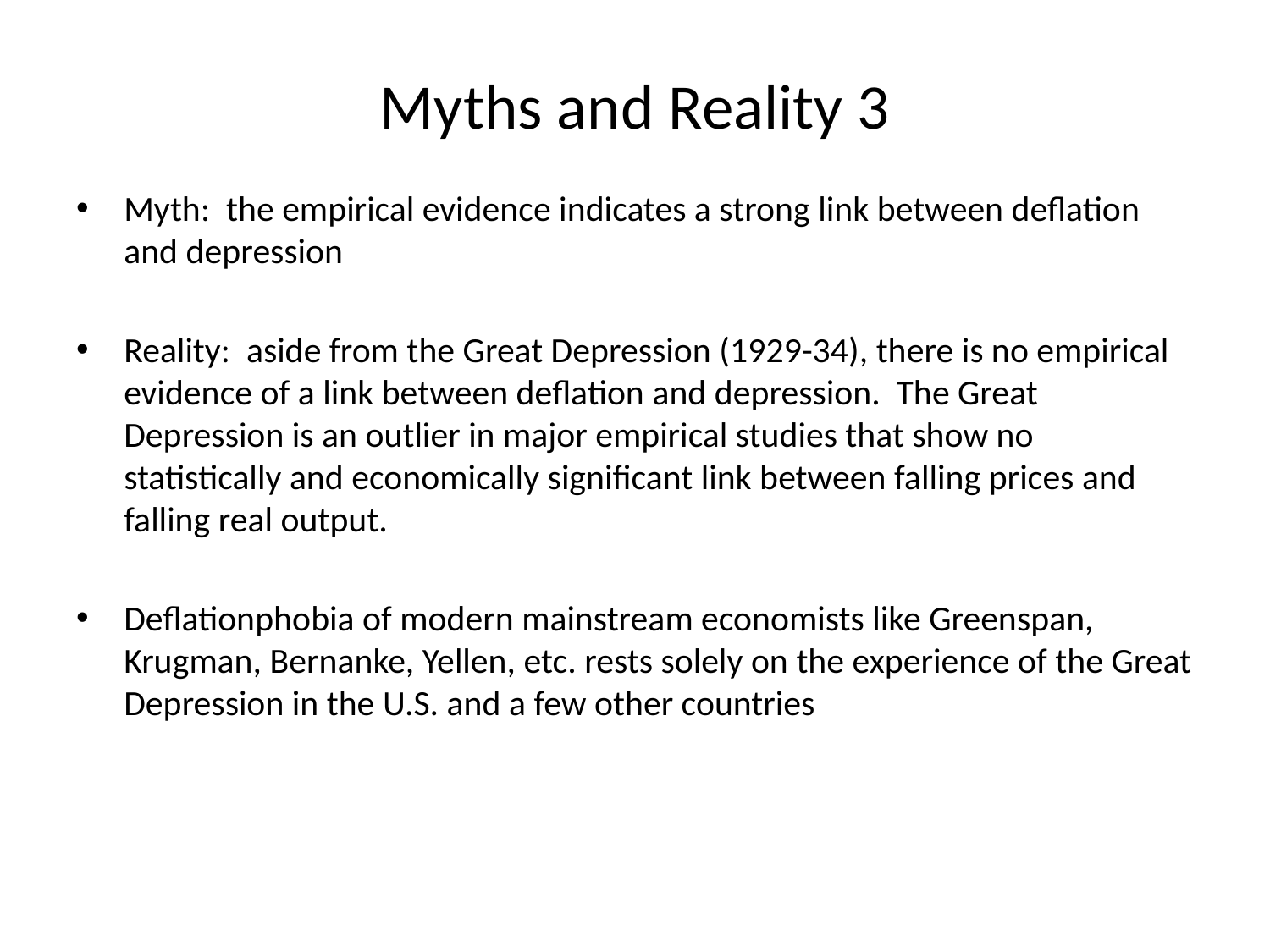

# Myths and Reality 3
Myth:  the empirical evidence indicates a strong link between deflation and depression

Reality:  aside from the Great Depression (1929-34), there is no empirical evidence of a link between deflation and depression.  The Great Depression is an outlier in major empirical studies that show no statistically and economically significant link between falling prices and falling real output.

Deflationphobia of modern mainstream economists like Greenspan, Krugman, Bernanke, Yellen, etc. rests solely on the experience of the Great Depression in the U.S. and a few other countries